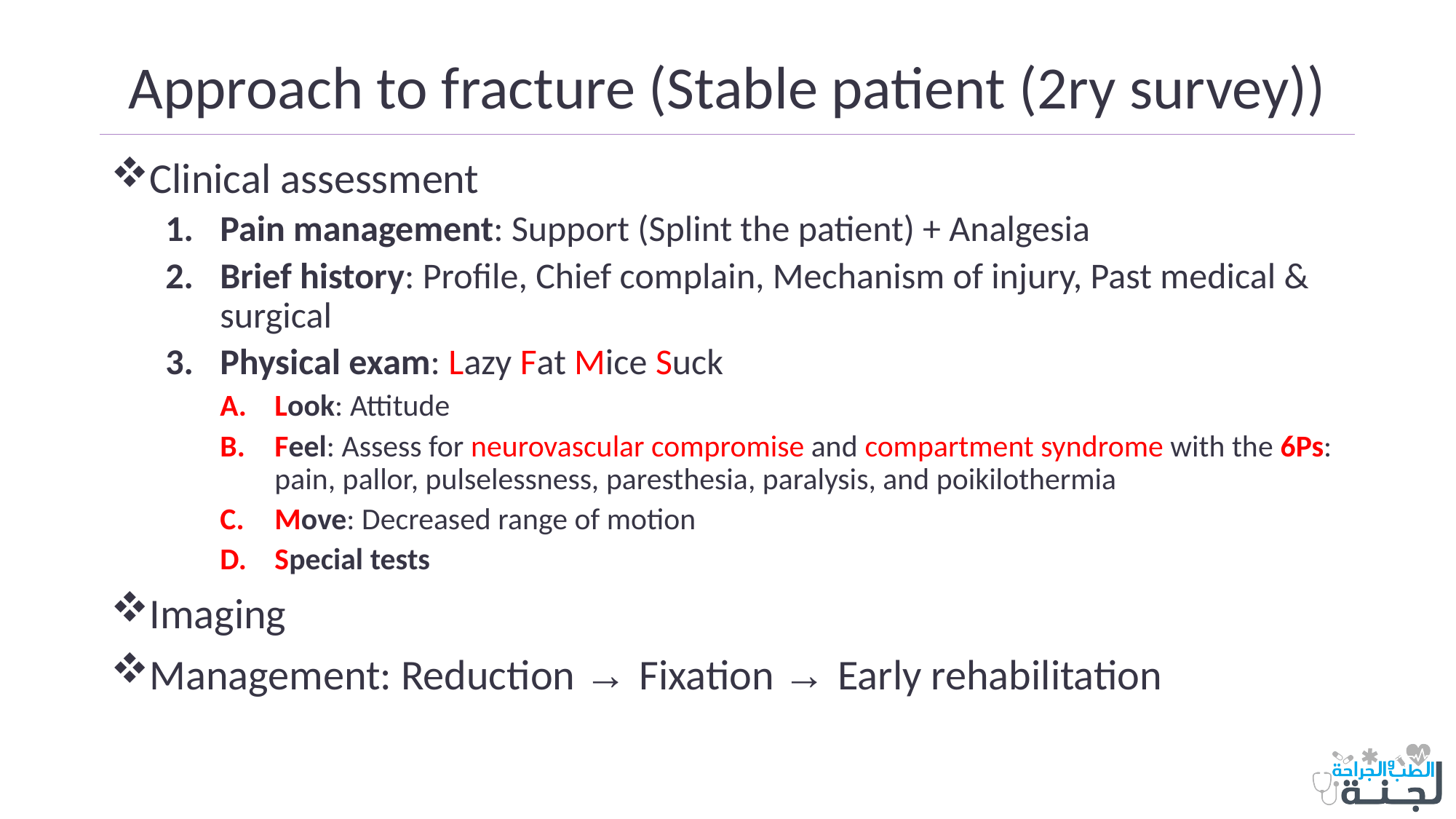

# Approach to fracture (Stable patient (2ry survey))
Clinical assessment
Pain management: Support (Splint the patient) + Analgesia
Brief history: Profile, Chief complain, Mechanism of injury, Past medical & surgical
Physical exam: Lazy Fat Mice Suck
Look: Attitude
Feel: Assess for neurovascular compromise and compartment syndrome with the 6Ps: pain, pallor, pulselessness, paresthesia, paralysis, and poikilothermia
Move: Decreased range of motion
Special tests
Imaging
Management: Reduction → Fixation → Early rehabilitation